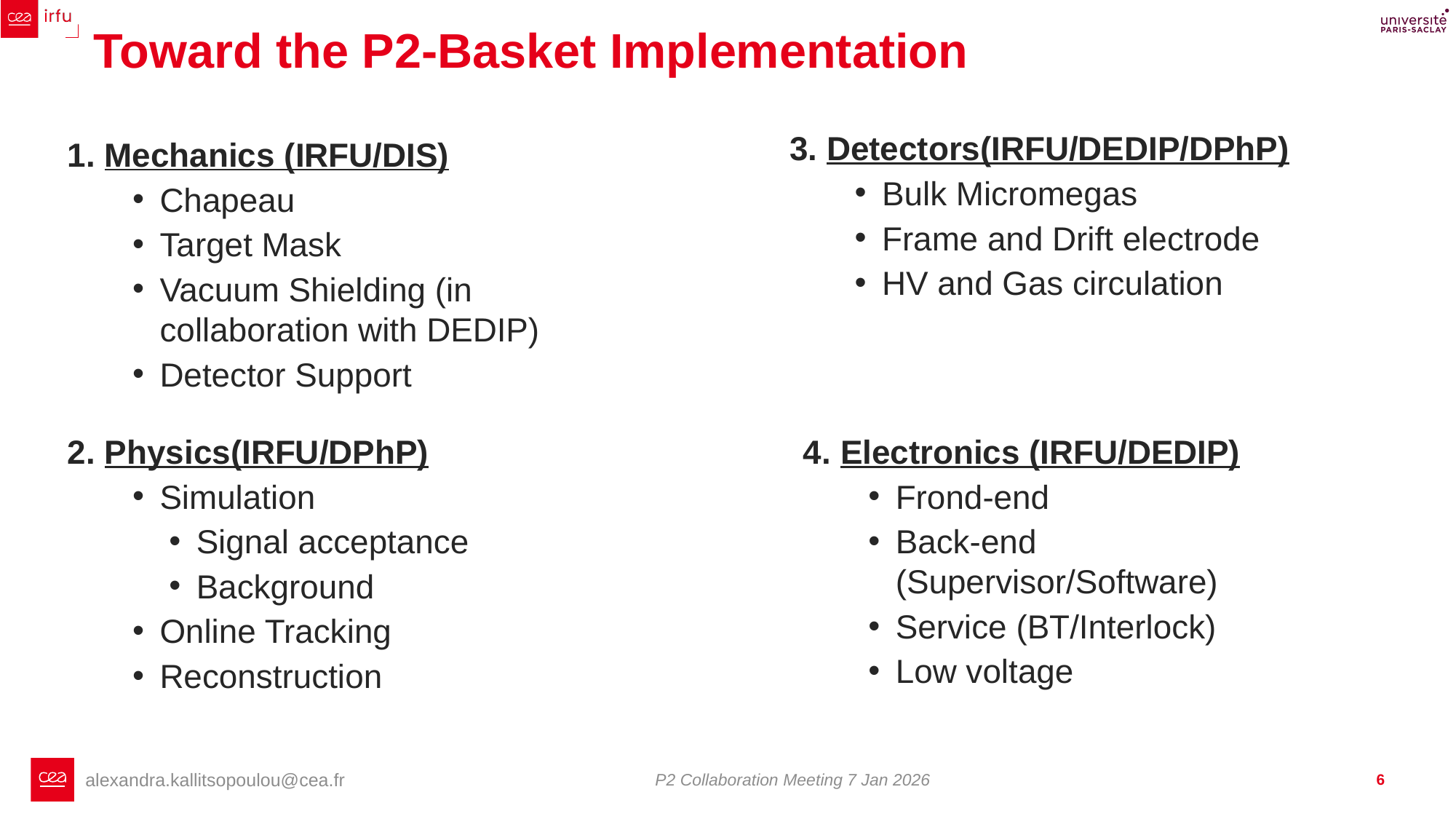

# Toward the P2-Basket Implementation
3. Detectors(IRFU/DEDIP/DPhP)
Bulk Micromegas
Frame and Drift electrode
HV and Gas circulation
1. Mechanics (IRFU/DIS)
Chapeau
Target Mask
Vacuum Shielding (in collaboration with DEDIP)
Detector Support
2. Physics(IRFU/DPhP)
Simulation
Signal acceptance
Background
Online Tracking
Reconstruction
4. Electronics (IRFU/DEDIP)
Frond-end
Back-end (Supervisor/Software)
Service (BT/Interlock)
Low voltage
P2 Collaboration Meeting 7 Jan 2026
 6